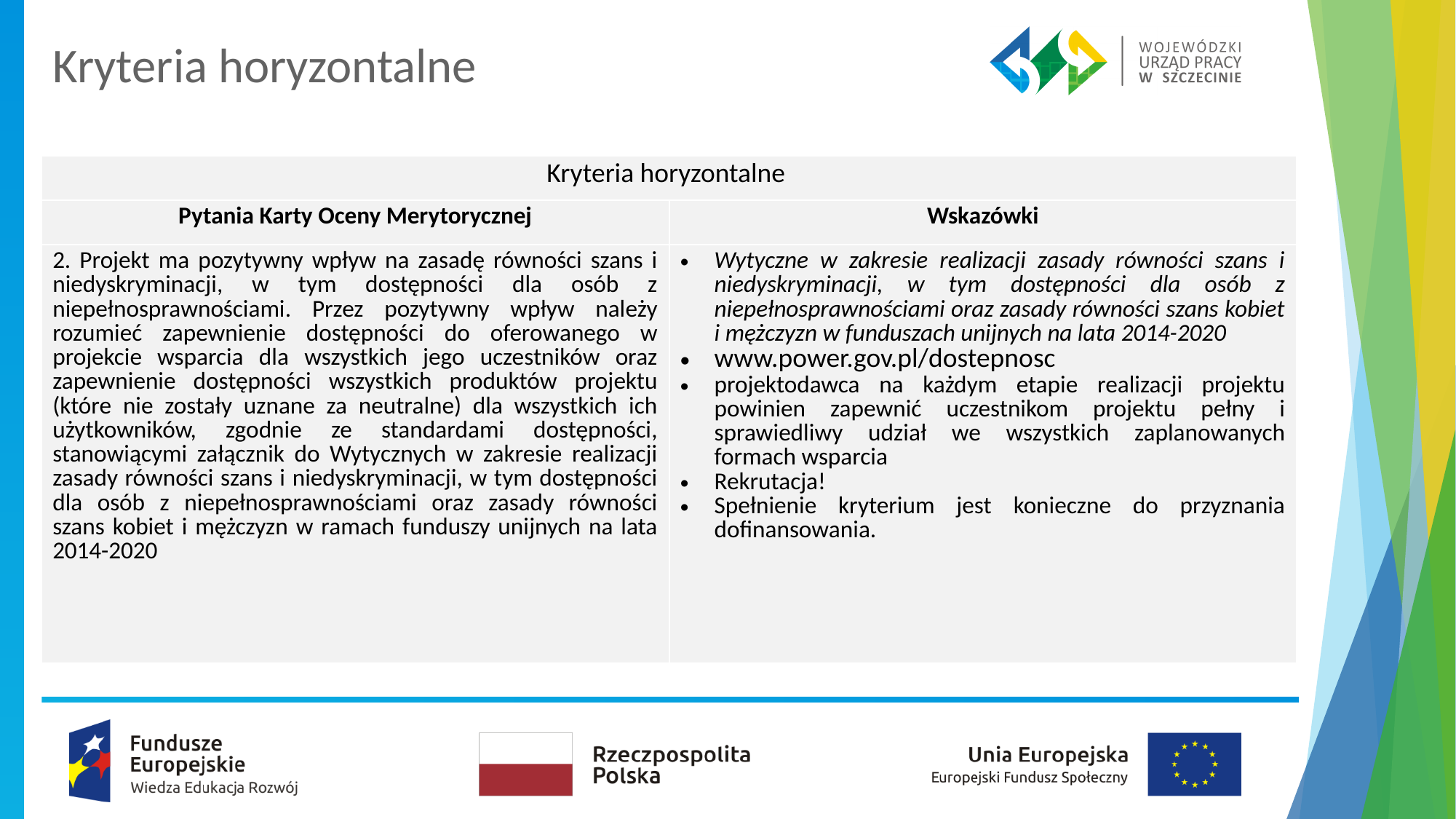

# Kryteria horyzontalne
| Kryteria horyzontalne |  |
| --- | --- |
| Pytania Karty Oceny Merytorycznej | Wskazówki |
| 2. Projekt ma pozytywny wpływ na zasadę równości szans i niedyskryminacji, w tym dostępności dla osób z niepełnosprawnościami. Przez pozytywny wpływ należy rozumieć zapewnienie dostępności do oferowanego w projekcie wsparcia dla wszystkich jego uczestników oraz zapewnienie dostępności wszystkich produktów projektu (które nie zostały uznane za neutralne) dla wszystkich ich użytkowników, zgodnie ze standardami dostępności, stanowiącymi załącznik do Wytycznych w zakresie realizacji zasady równości szans i niedyskryminacji, w tym dostępności dla osób z niepełnosprawnościami oraz zasady równości szans kobiet i mężczyzn w ramach funduszy unijnych na lata 2014-2020 | Wytyczne w zakresie realizacji zasady równości szans i niedyskryminacji, w tym dostępności dla osób z niepełnosprawnościami oraz zasady równości szans kobiet i mężczyzn w funduszach unijnych na lata 2014-2020 www.power.gov.pl/dostepnosc projektodawca na każdym etapie realizacji projektu powinien zapewnić uczestnikom projektu pełny i sprawiedliwy udział we wszystkich zaplanowanych formach wsparcia Rekrutacja! Spełnienie kryterium jest konieczne do przyznania dofinansowania. |